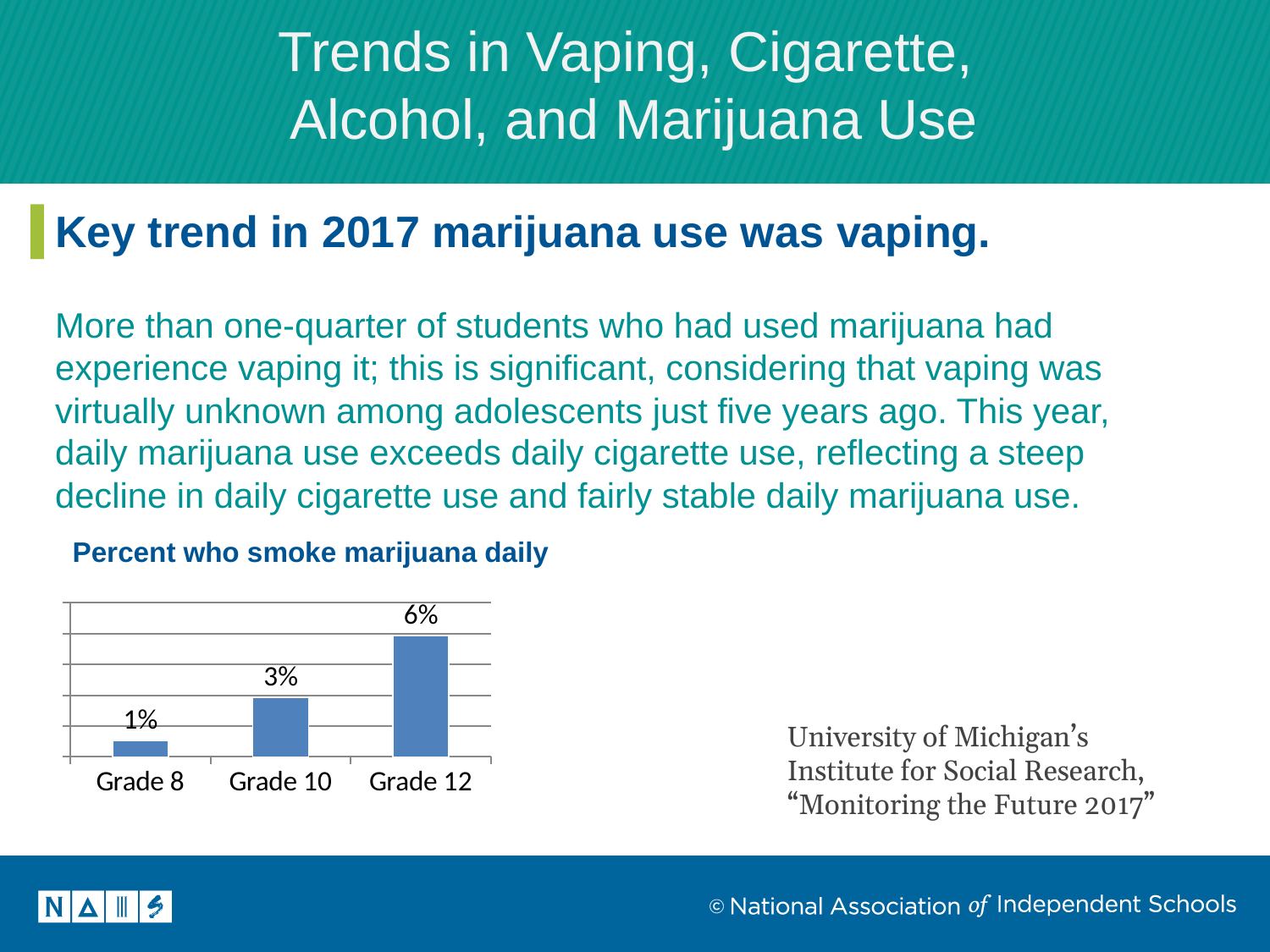

Trends in Vaping, Cigarette,
Alcohol, and Marijuana Use
Key trend in 2017 marijuana use was vaping.

More than one-quarter of students who had used marijuana had experience vaping it; this is significant, considering that vaping was virtually unknown among adolescents just five years ago. This year, daily marijuana use exceeds daily cigarette use, reflecting a steep decline in daily cigarette use and fairly stable daily marijuana use.

Percent who smoke marijuana daily

### Chart

| Category | Region 2 |
|---|---|
| Grade 8 | 0.008 |
| Grade 10 | 0.029 |
| Grade 12 | 0.059 |
University of Michigan’s Institute for Social Research, “Monitoring the Future 2017”